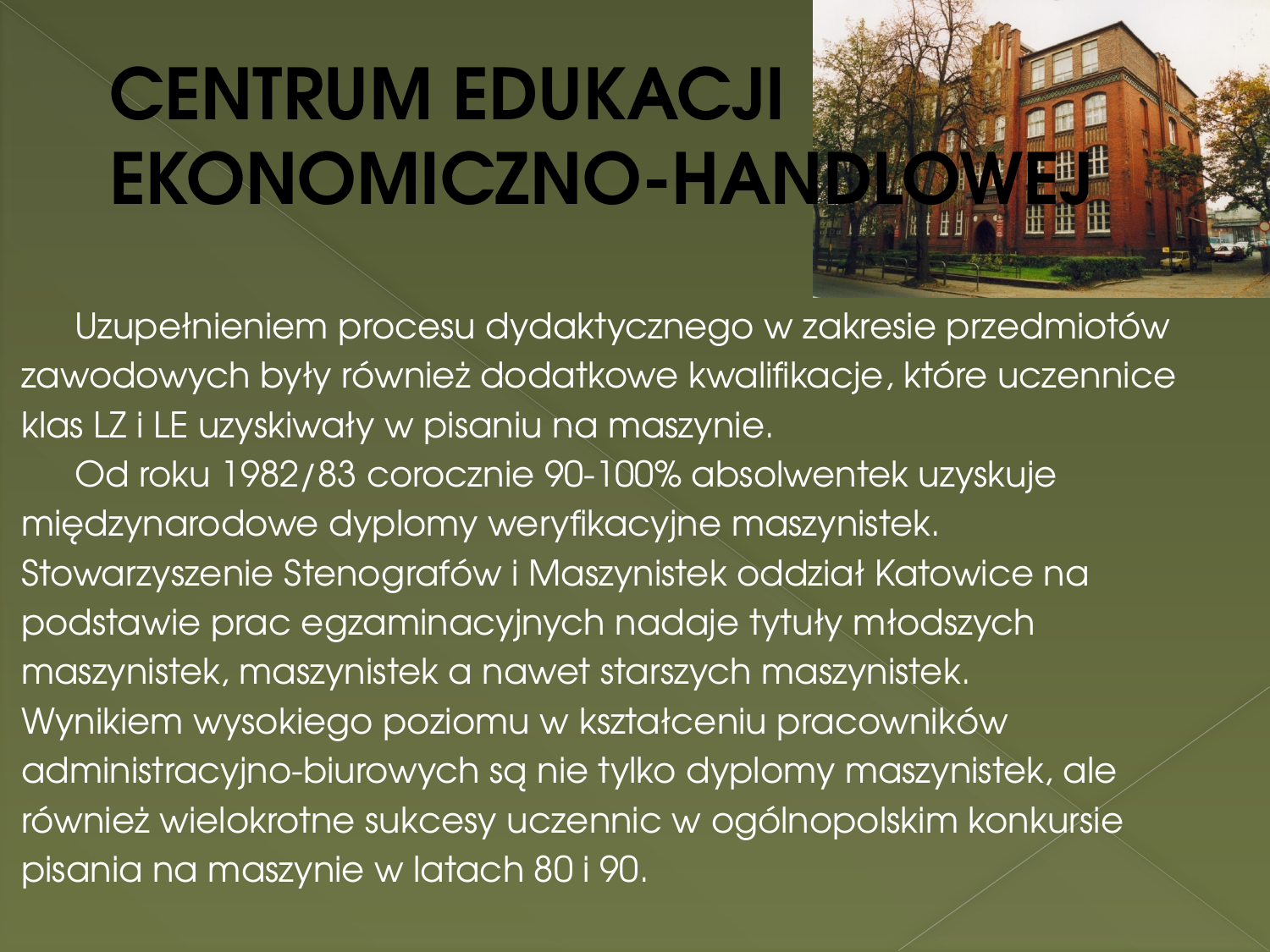

# CENTRUM EDUKACJI EKONOMICZNO-HANDLOWEJ
	Uzupełnieniem procesu dydaktycznego w zakresie przedmiotów
zawodowych były również dodatkowe kwalifikacje, które uczennice
klas LZ i LE uzyskiwały w pisaniu na maszynie.
	Od roku 1982/83 corocznie 90-100% absolwentek uzyskuje
międzynarodowe dyplomy weryfikacyjne maszynistek.
Stowarzyszenie Stenografów i Maszynistek oddział Katowice na
podstawie prac egzaminacyjnych nadaje tytuły młodszych
maszynistek, maszynistek a nawet starszych maszynistek.
Wynikiem wysokiego poziomu w kształceniu pracowników
administracyjno-biurowych są nie tylko dyplomy maszynistek, ale
również wielokrotne sukcesy uczennic w ogólnopolskim konkursie
pisania na maszynie w latach 80 i 90.